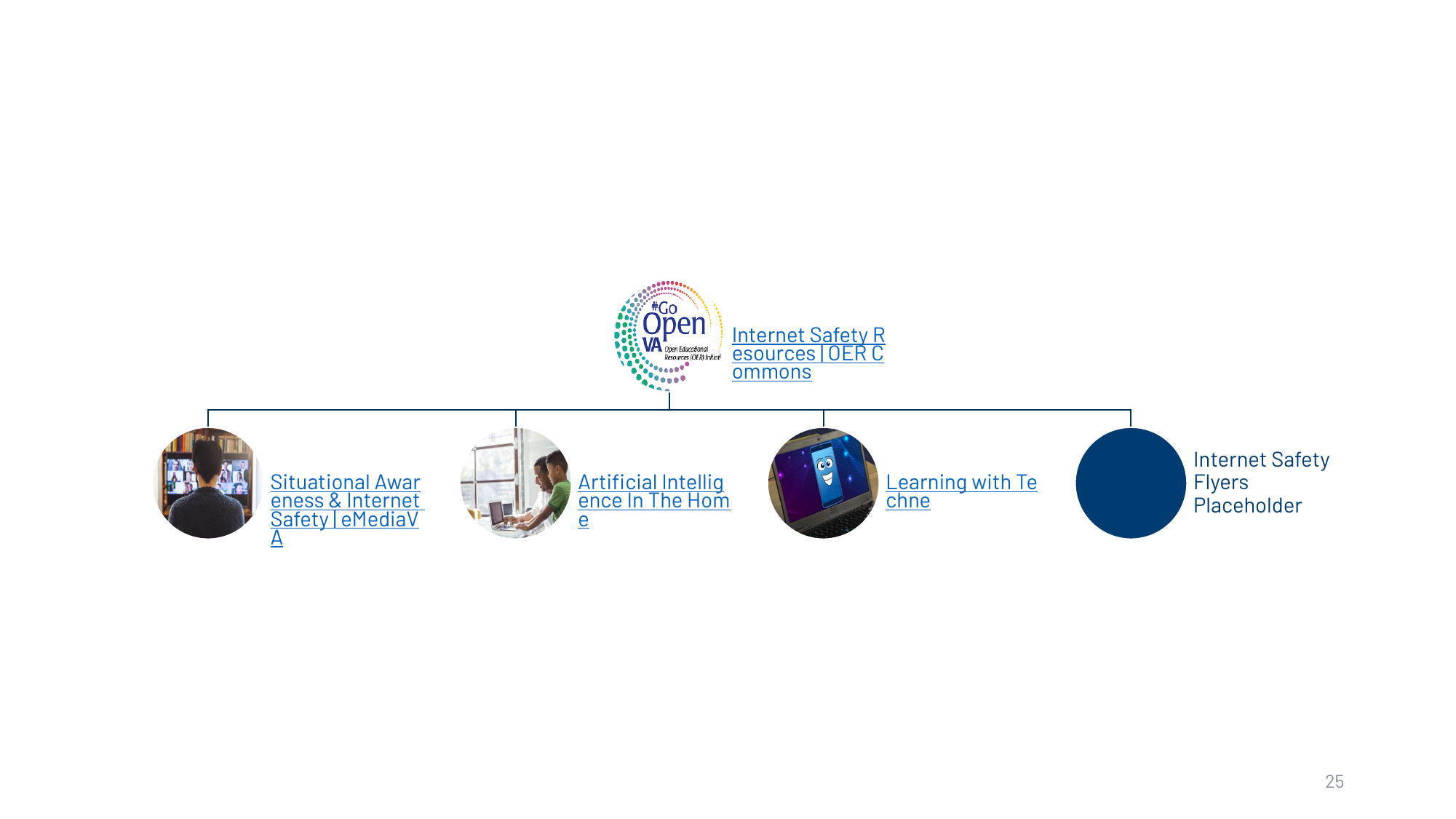

Resources for Educators, Families, and Students
Internet Safety Resources | OER Commons
Situational Awareness & Internet Safety | eMediaVA
Artificial Intelligence In The Home
Learning with Techne
Internet Safety Flyers Placeholder
25